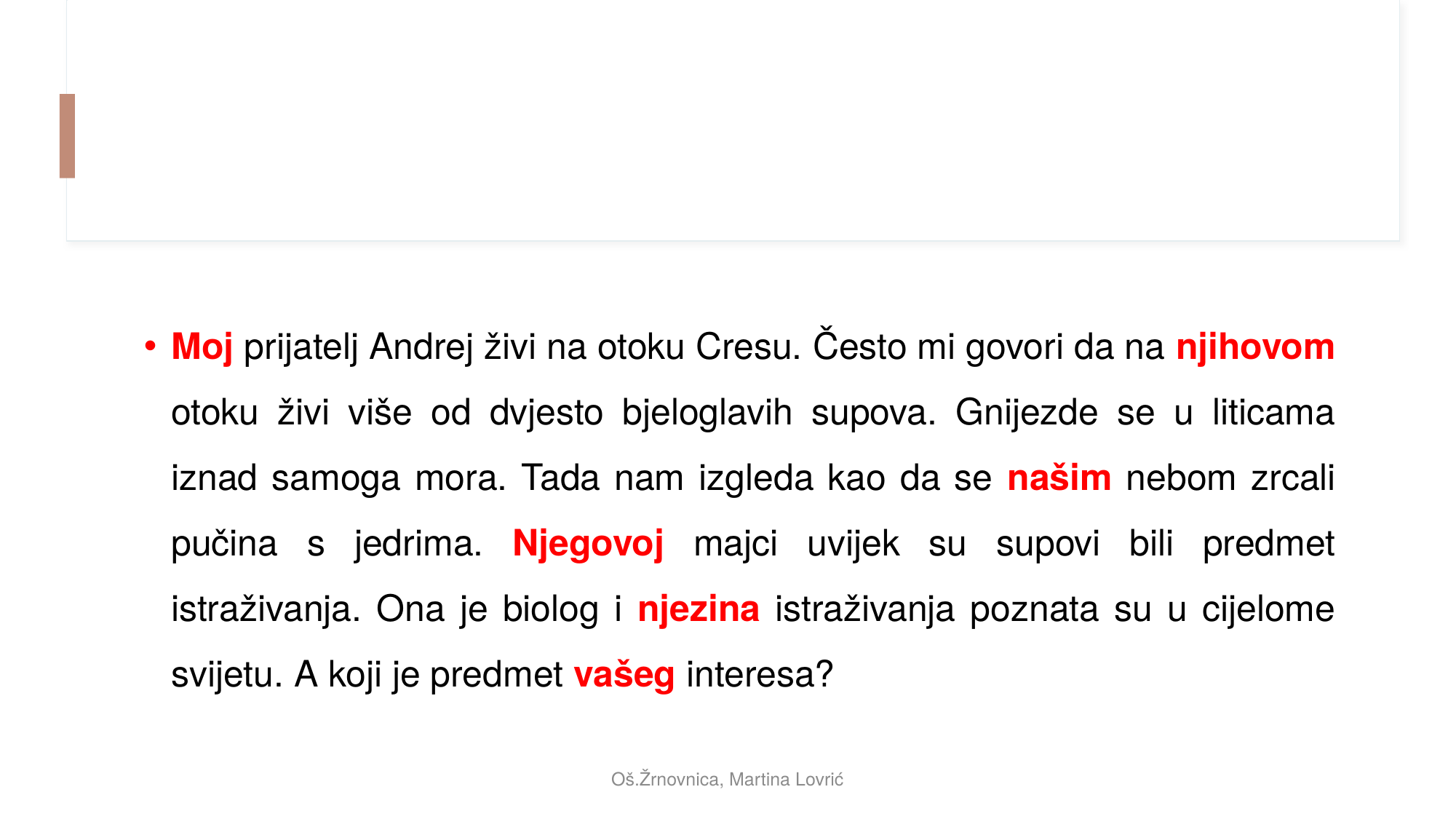

Moj prijatelj Andrej živi na otoku Cresu. Često mi govori da na njihovom otoku živi više od dvjesto bjeloglavih supova. Gnijezde se u liticama iznad samoga mora. Tada nam izgleda kao da se našim nebom zrcali pučina s jedrima. Njegovoj majci uvijek su supovi bili predmet istraživanja. Ona je biolog i njezina istraživanja poznata su u cijelome svijetu. A koji je predmet vašeg interesa?

Oš.Žrnovnica, Martina Lovrić